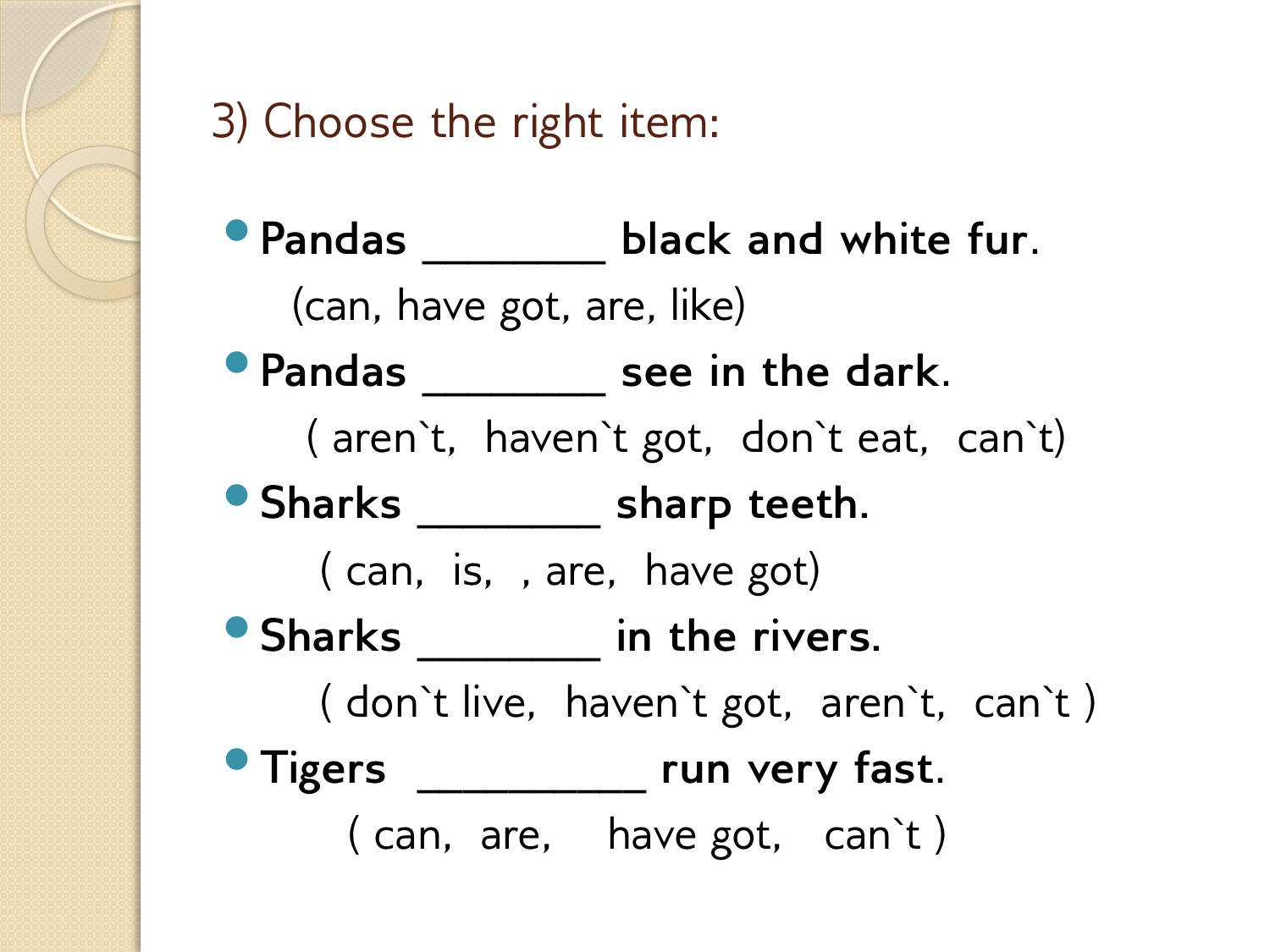

# 3) Choose the right item:
Pandas ________ black and white fur.
     (can, have got, are, like)
Pandas ________ see in the dark.
      ( aren`t,  haven`t got,  don`t eat,  can`t)
Sharks ________ sharp teeth.
       ( can,  is,  , are,  have got)
Sharks ________ in the rivers.
       ( don`t live,  haven`t got,  aren`t,  can`t )
Tigers  __________ run very fast.
         ( can,  are,    have got,   can`t )